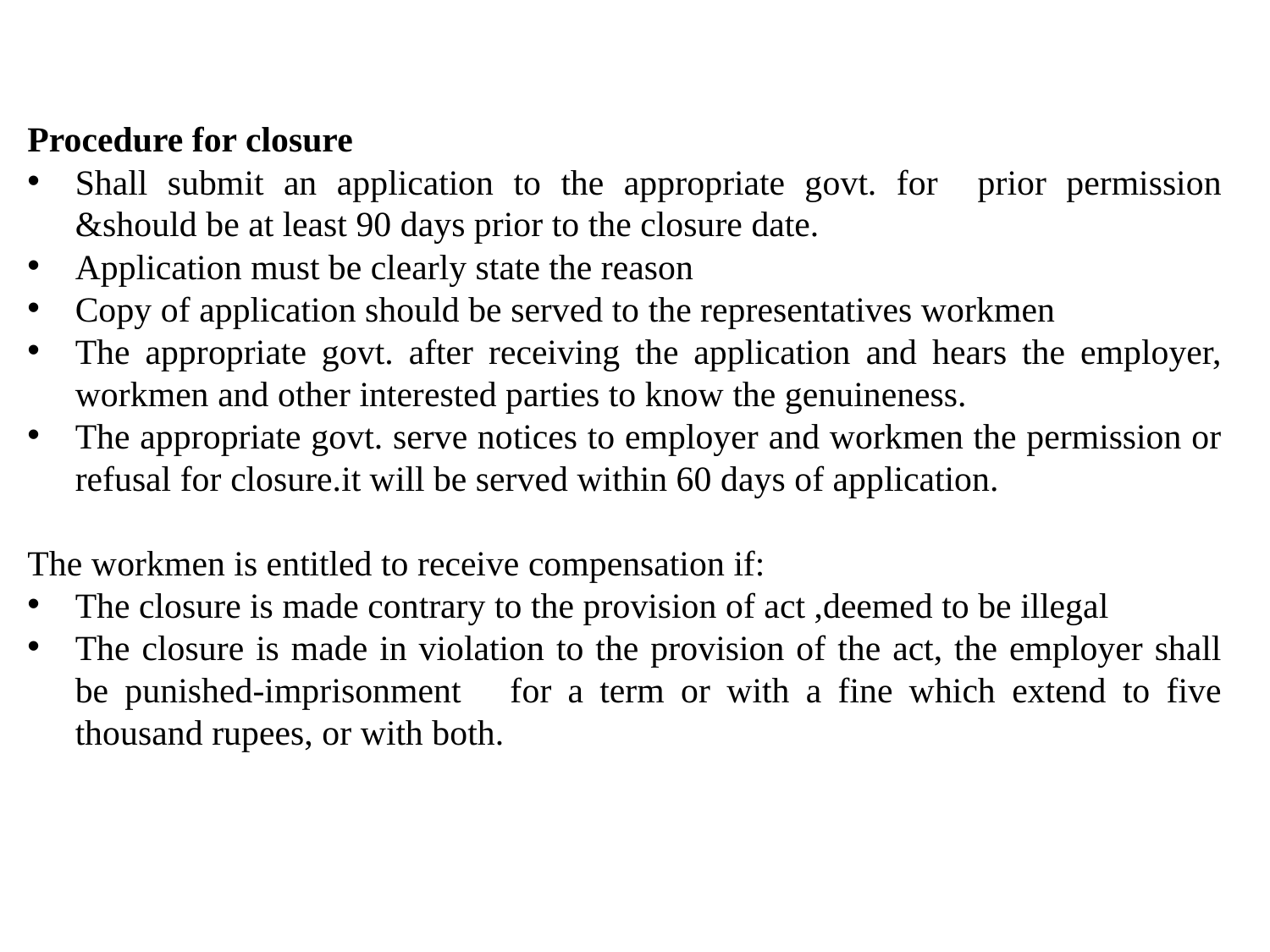

Procedure for closure
Shall submit an application to the appropriate govt. for  prior permission &should be at least 90 days prior to the closure date.
Application must be clearly state the reason
Copy of application should be served to the representatives workmen
The appropriate govt. after receiving the application and hears the employer, workmen and other interested parties to know the genuineness.
The appropriate govt. serve notices to employer and workmen the permission or refusal for closure.it will be served within 60 days of application.

The workmen is entitled to receive compensation if:
The closure is made contrary to the provision of act ,deemed to be illegal
The closure is made in violation to the provision of the act, the employer shall be punished-imprisonment   for a term or with a fine which extend to five thousand rupees, or with both.